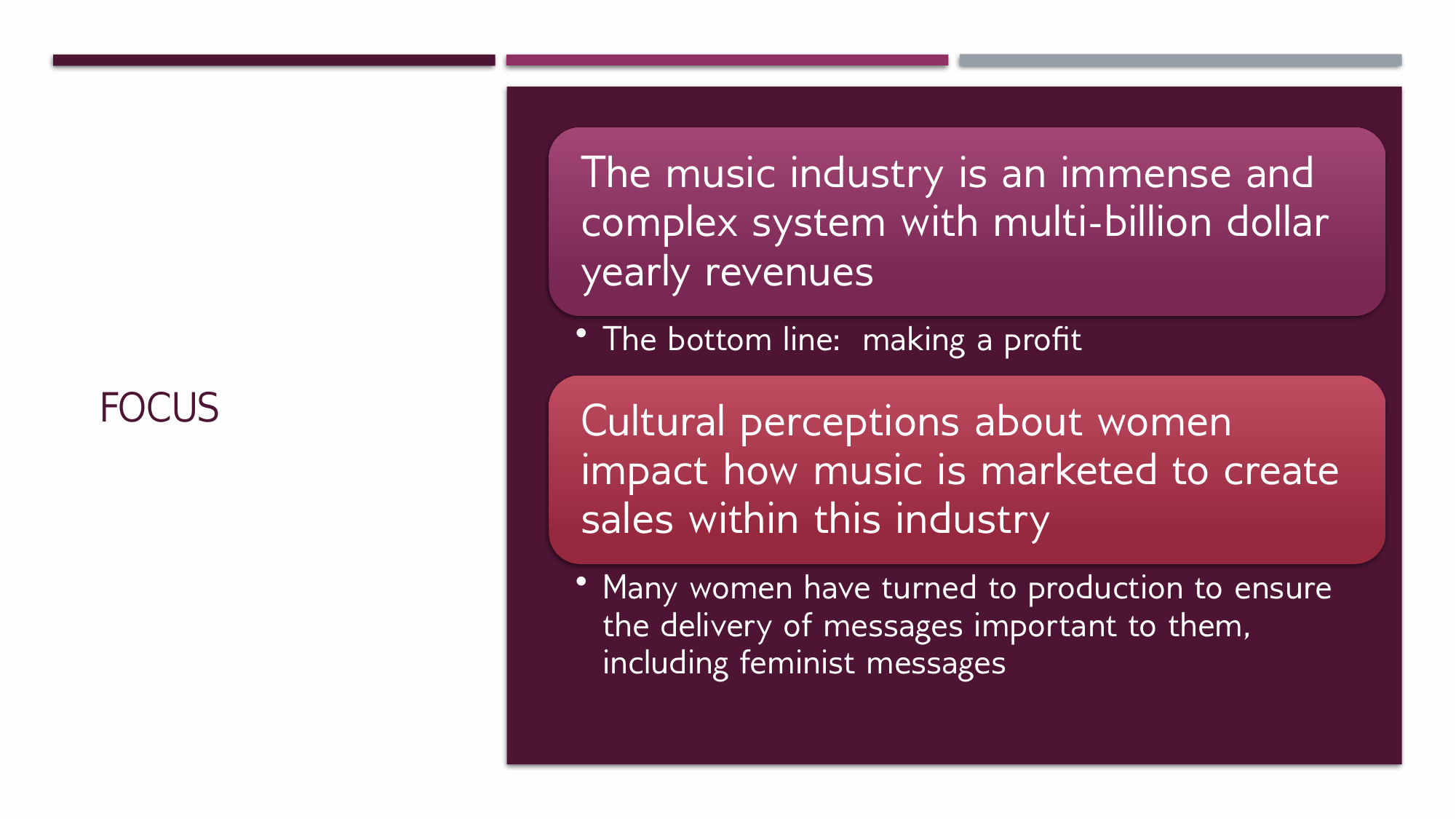

# Focus
The music industry is an immense and complex system with multi-billion dollar yearly revenues
The bottom line:  making a profit
Cultural perceptions about women impact how music is marketed to create sales within this industry
Many women have turned to production to ensure the delivery of messages important to them, including feminist messages